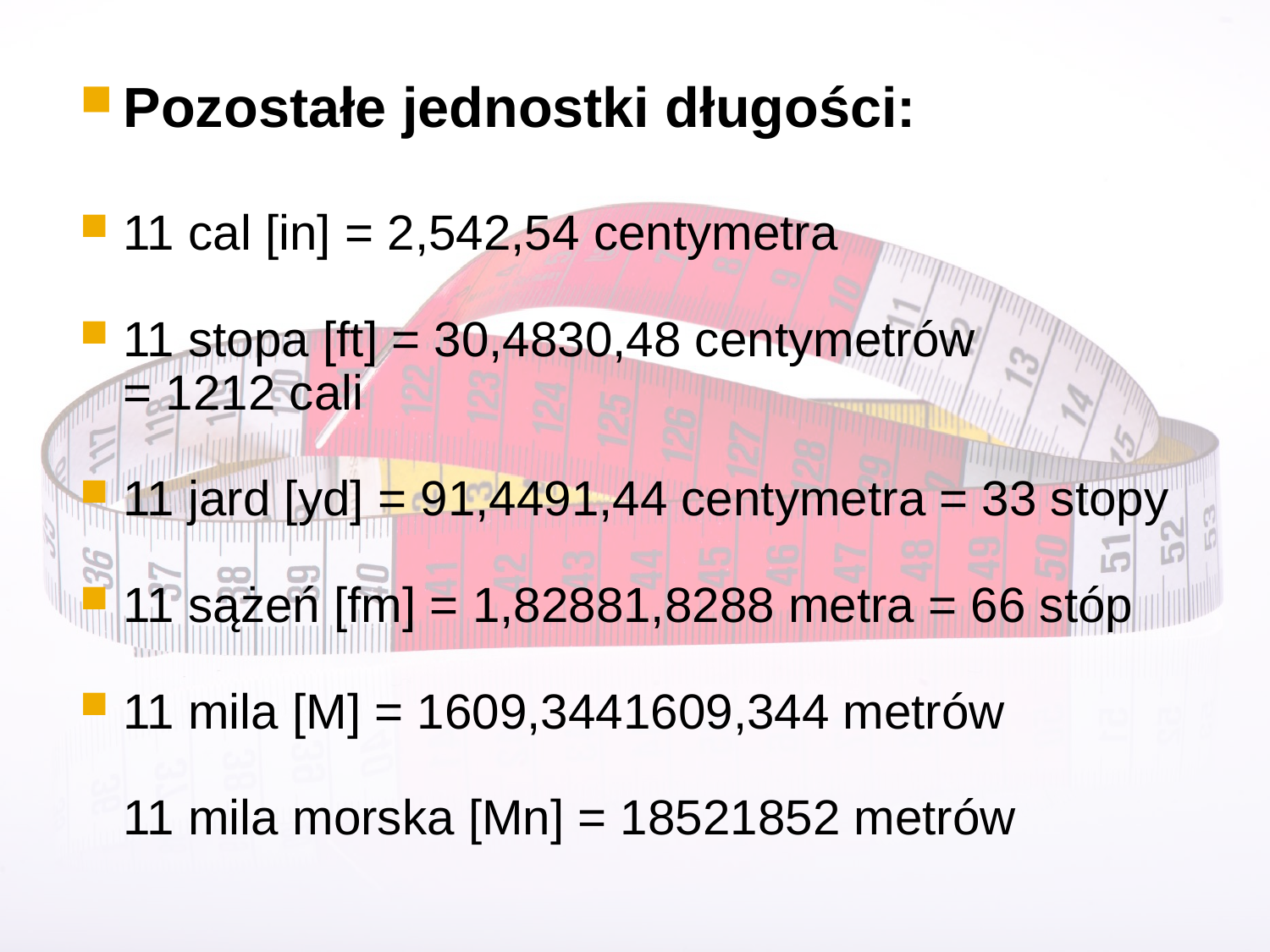

Pozostałe jednostki długości:
11 cal [in] = 2,542,54 centymetra
11 stopa [ft] = 30,4830,48 centymetrów = 1212 cali
11 jard [yd] = 91,4491,44 centymetra = 33 stopy

11 sążeń [fm] = 1,82881,8288 metra = 66 stóp

11 mila [M] = 1609,3441609,344 metrów
11 mila morska [Mn] = 18521852 metrów